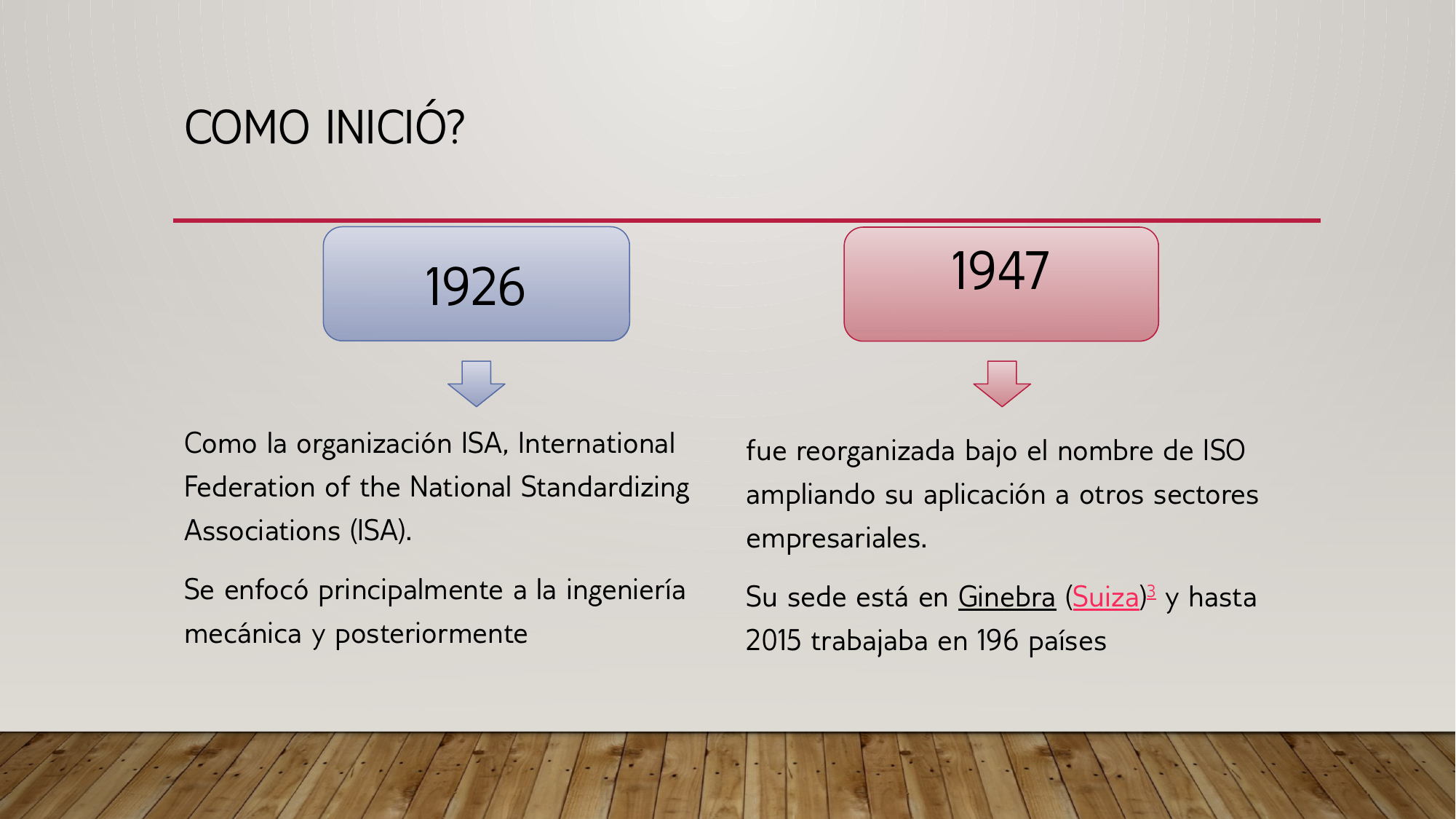

# Como inició?
1926
1947

Como la organización ISA, International Federation of the National Standardizing Associations (ISA).
Se enfocó principalmente a la ingeniería mecánica y posteriormente

fue reorganizada bajo el nombre de ISO ampliando su aplicación a otros sectores empresariales.
Su sede está en Ginebra (Suiza)3​ y hasta 2015 trabajaba en 196 países